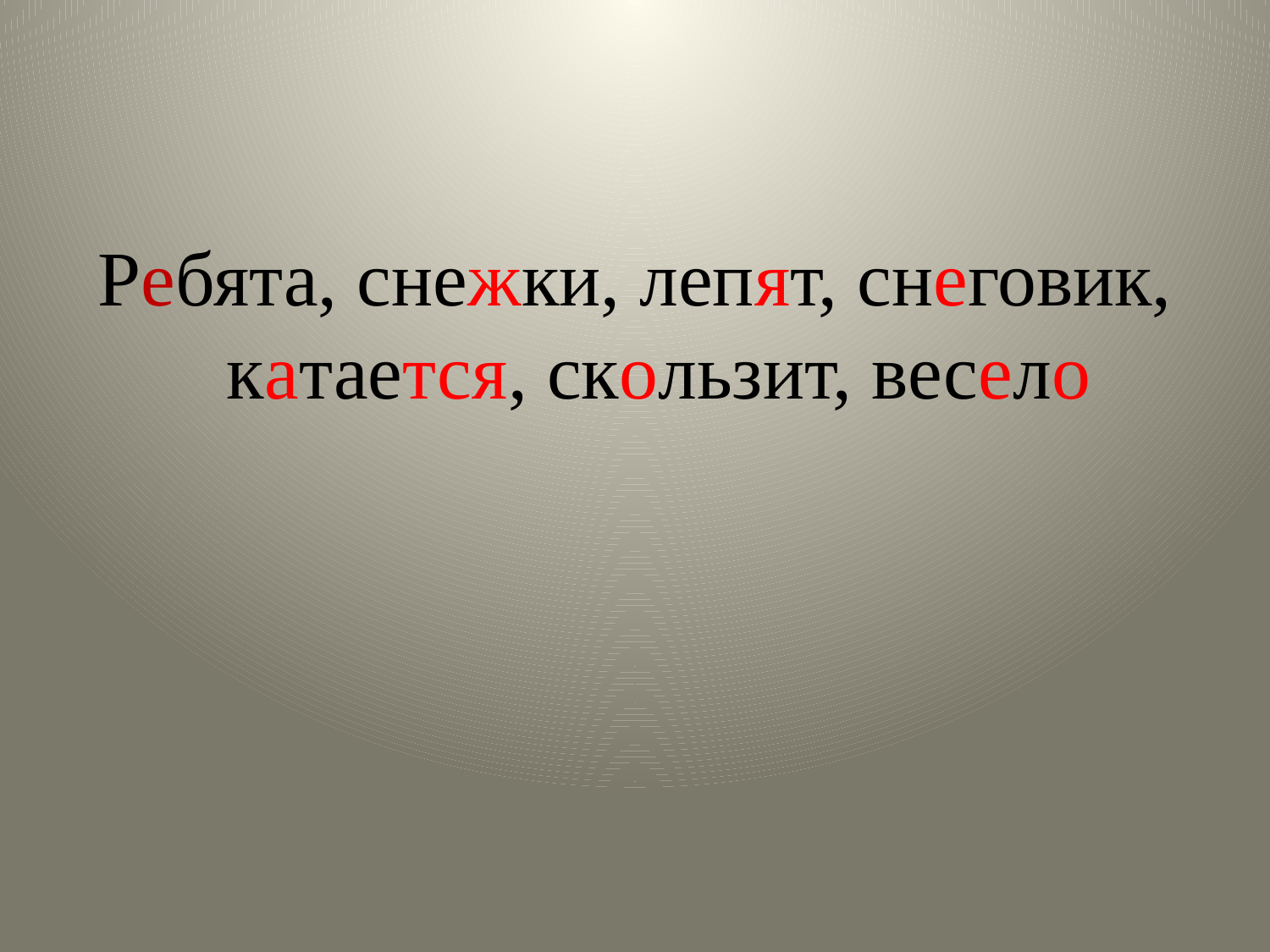

#
Ребята, снежки, лепят, снеговик, катается, скользит, весело